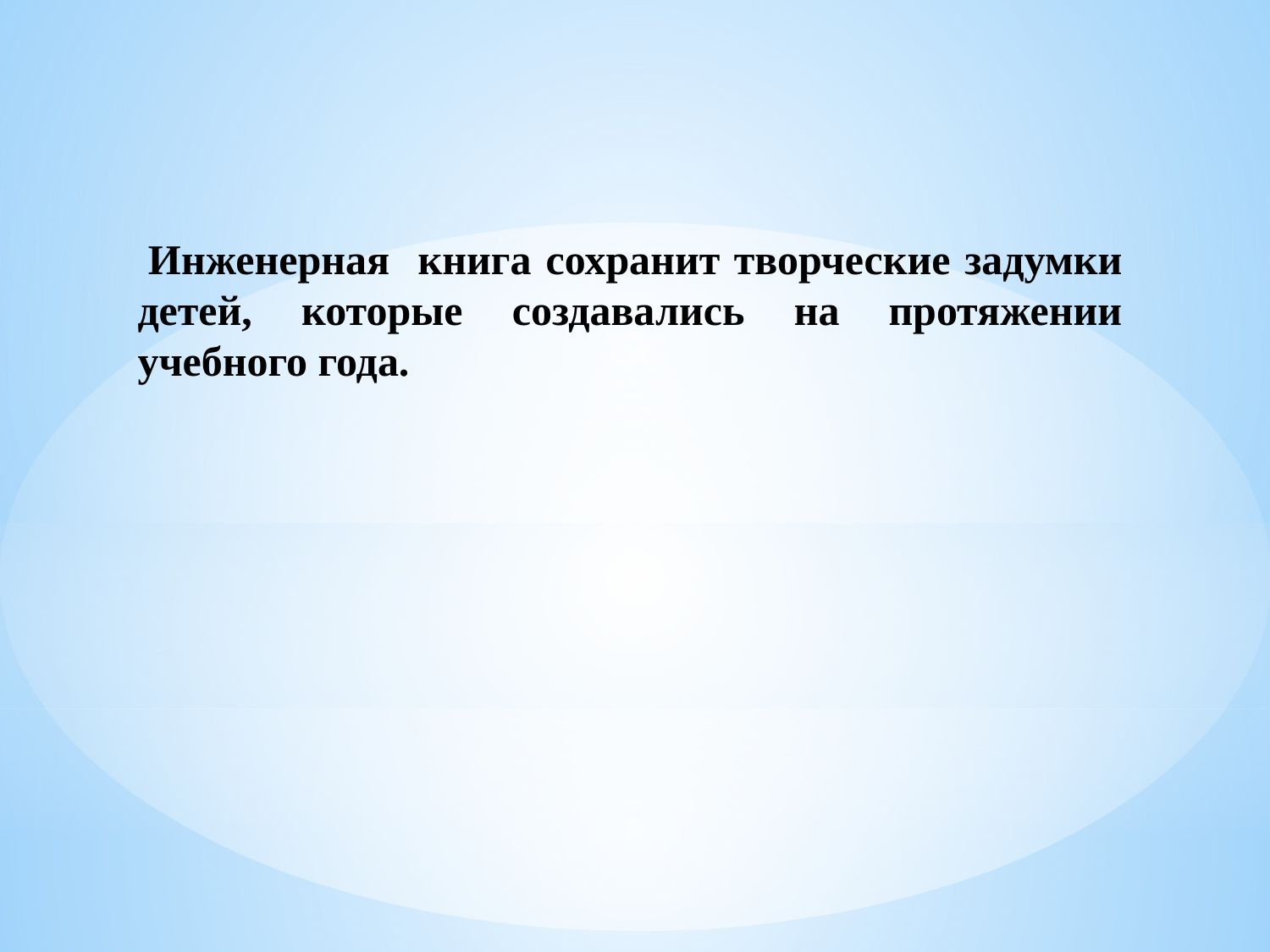

# Инженерная  книга сохранит творческие задумки детей, которые создавались на протяжении учебного года.